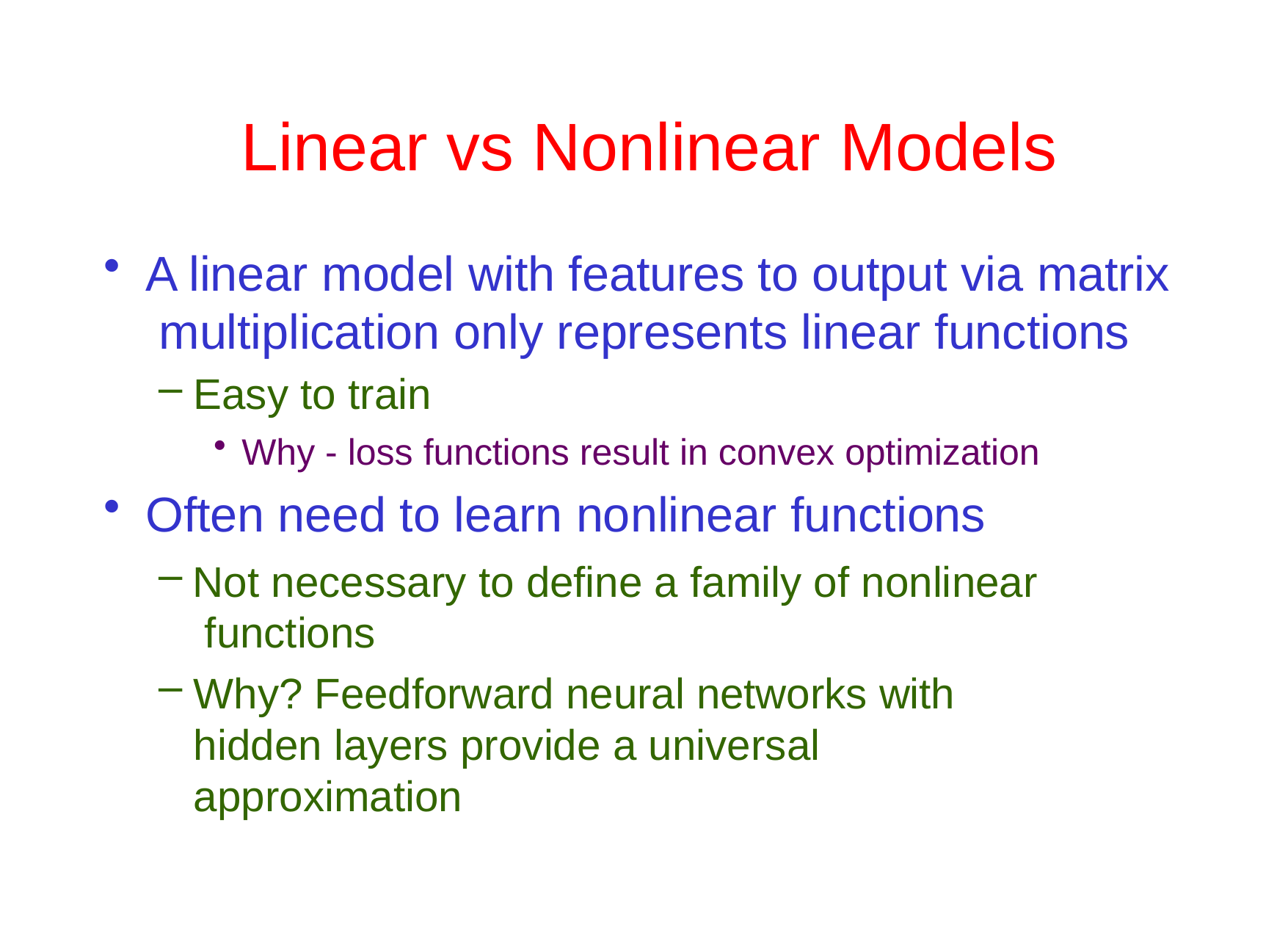

# Linear vs Nonlinear Models
A linear model with features to output via matrix  multiplication only represents linear functions
Easy to train
Why - loss functions result in convex optimization
Often need to learn nonlinear functions
Not necessary to define a family of nonlinear  functions
Why? Feedforward neural networks with hidden layers provide a universal approximation